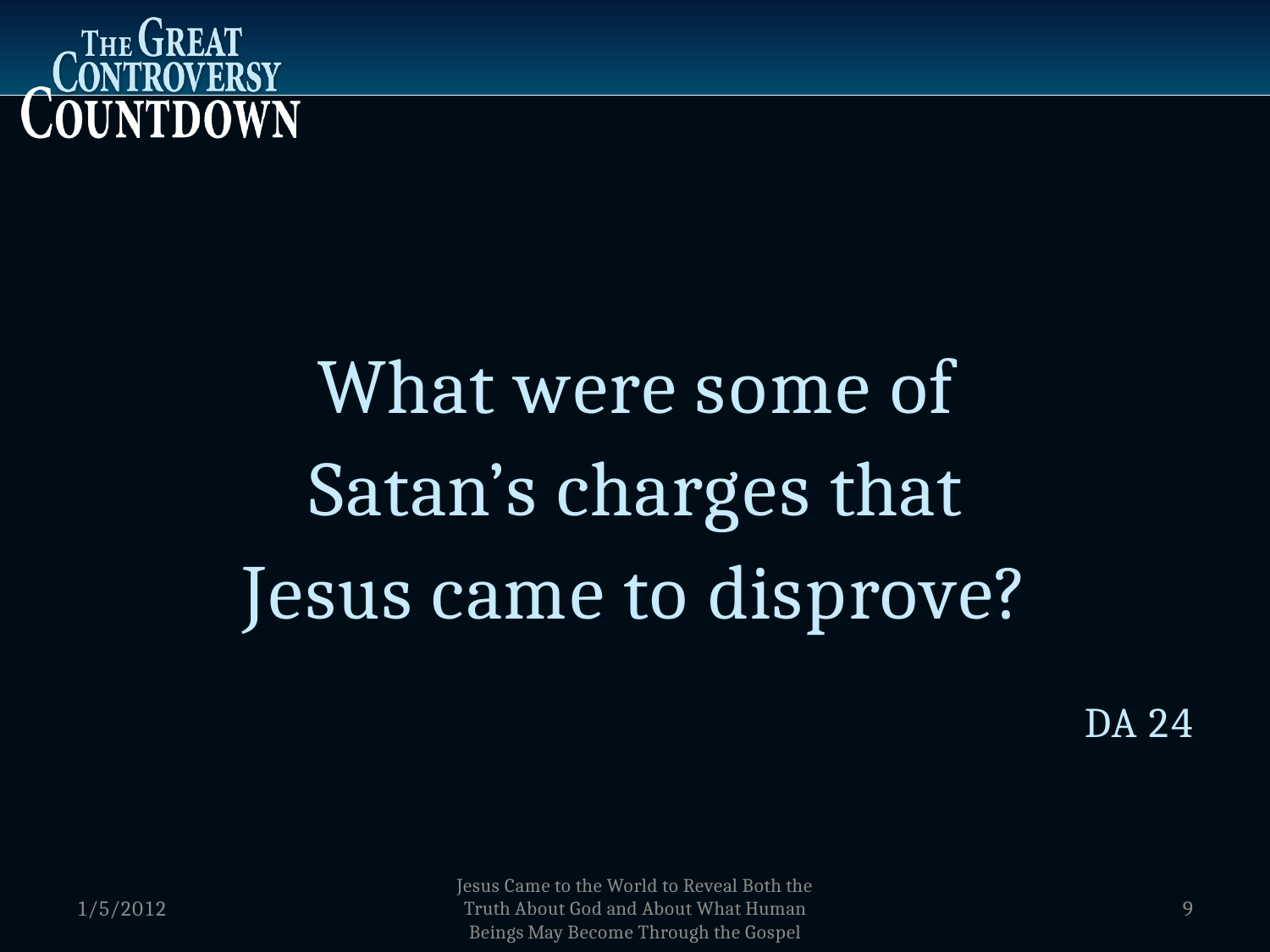

What were some of
Satan’s charges that
Jesus came to disprove?

DA 24
1/5/2012
Jesus Came to the World to Reveal Both the Truth About God and About What Human Beings May Become Through the Gospel
9